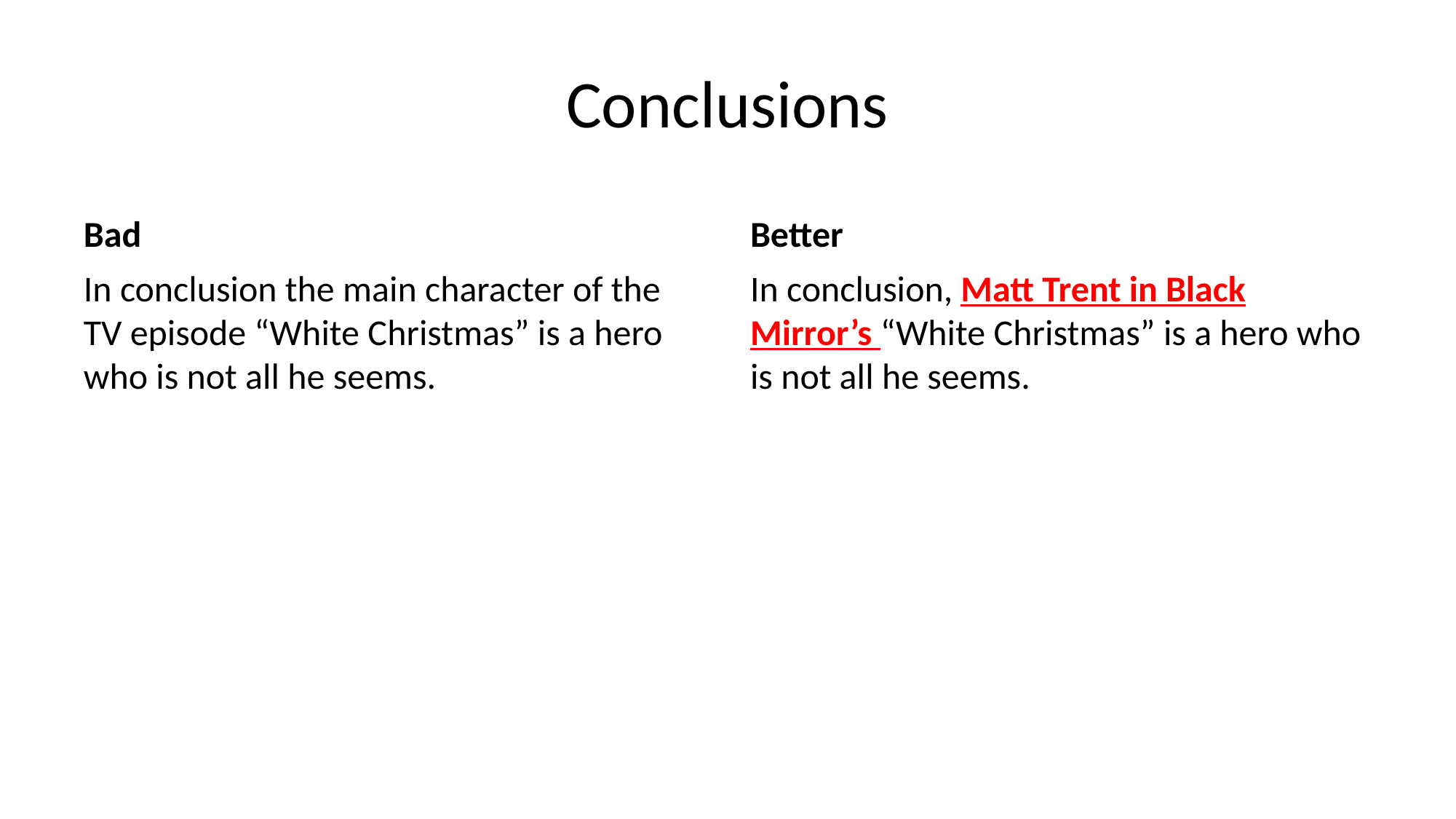

# Conclusions
Bad
Better
In conclusion the main character of the TV episode “White Christmas” is a hero who is not all he seems.
In conclusion, Matt Trent in Black Mirror’s “White Christmas” is a hero who is not all he seems.